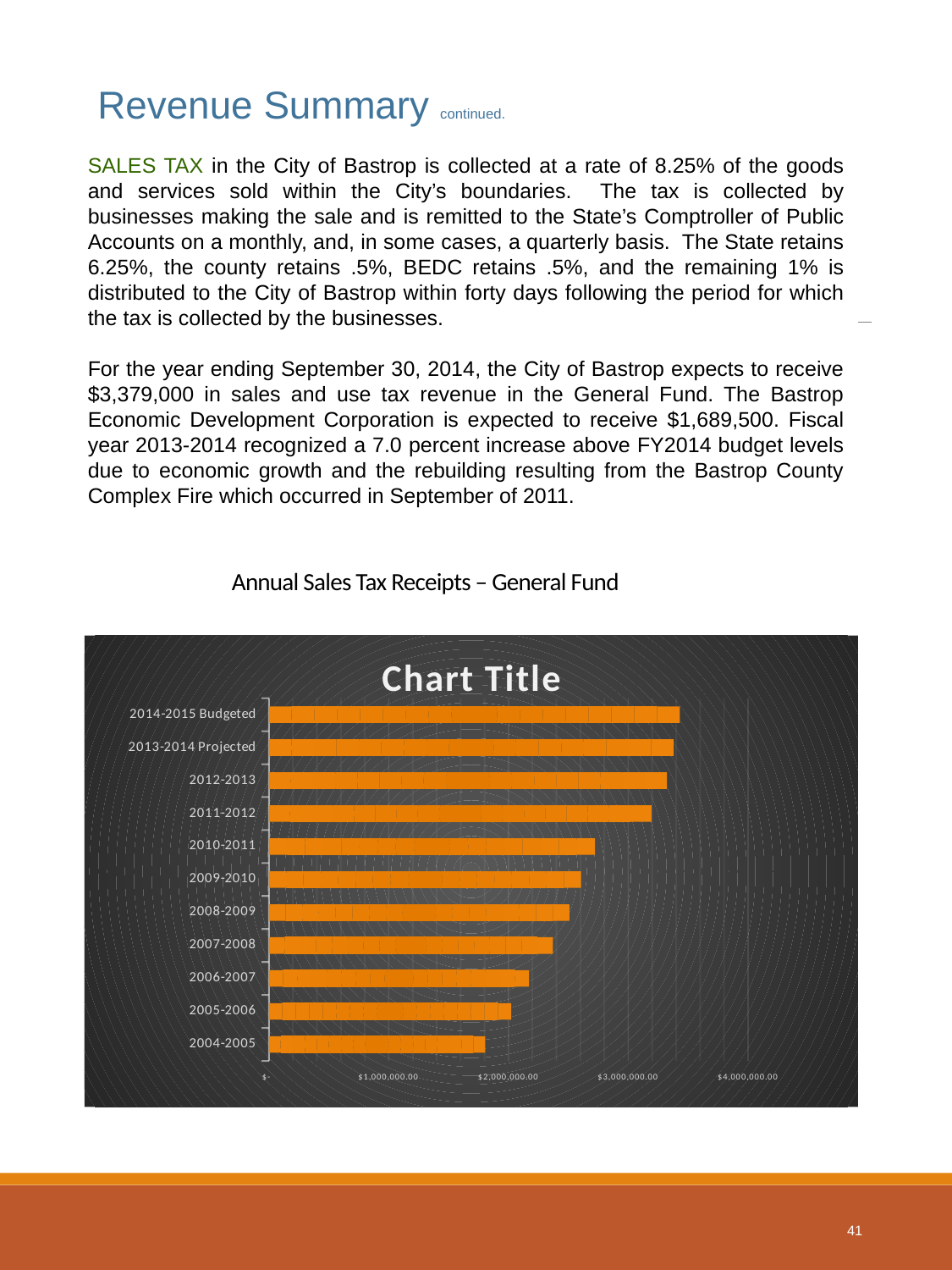

41
   Revenue Summary continued.

SALES TAX in the City of Bastrop is collected at a rate of 8.25% of the goods and services sold within the City’s boundaries.  The tax is collected by businesses making the sale and is remitted to the State’s Comptroller of Public Accounts on a monthly, and, in some cases, a quarterly basis.  The State retains 6.25%, the county retains .5%, BEDC retains .5%, and the remaining 1% is distributed to the City of Bastrop within forty days following the period for which the tax is collected by the businesses.

For the year ending September 30, 2014, the City of Bastrop expects to receive $3,379,000 in sales and use tax revenue in the General Fund. The Bastrop Economic Development Corporation is expected to receive $1,689,500. Fiscal year 2013-2014 recognized a 7.0 percent increase above FY2014 budget levels due to economic growth and the rebuilding resulting from the Bastrop County Complex Fire which occurred in September of 2011.

# Annual Sales Tax Receipts – General Fund

### Chart:

| Category |  |
|---|---|
| 2004-2005 | 1806297.0 |
| 2005-2006 | 2023821.0 |
| 2006-2007 | 2170754.0 |
| 2007-2008 | 2371360.0 |
| 2008-2009 | 2508968.0 |
| 2009-2010 | 2606584.0 |
| 2010-2011 | 2722333.0 |
| 2011-2012 | 3194452.0 |
| 2012-2013 | 3322116.0 |
| 2013-2014 Projected | 3379000.0 |
| 2014-2015 Budgeted | 3430000.0 |
 $3,155,000
 $3,194,452
 $3,155,000
 $2,722,333
 $2,606,584
 $2,508,969
$2,371,361
$2,170,754
$2,023,821
$1,806,297
41